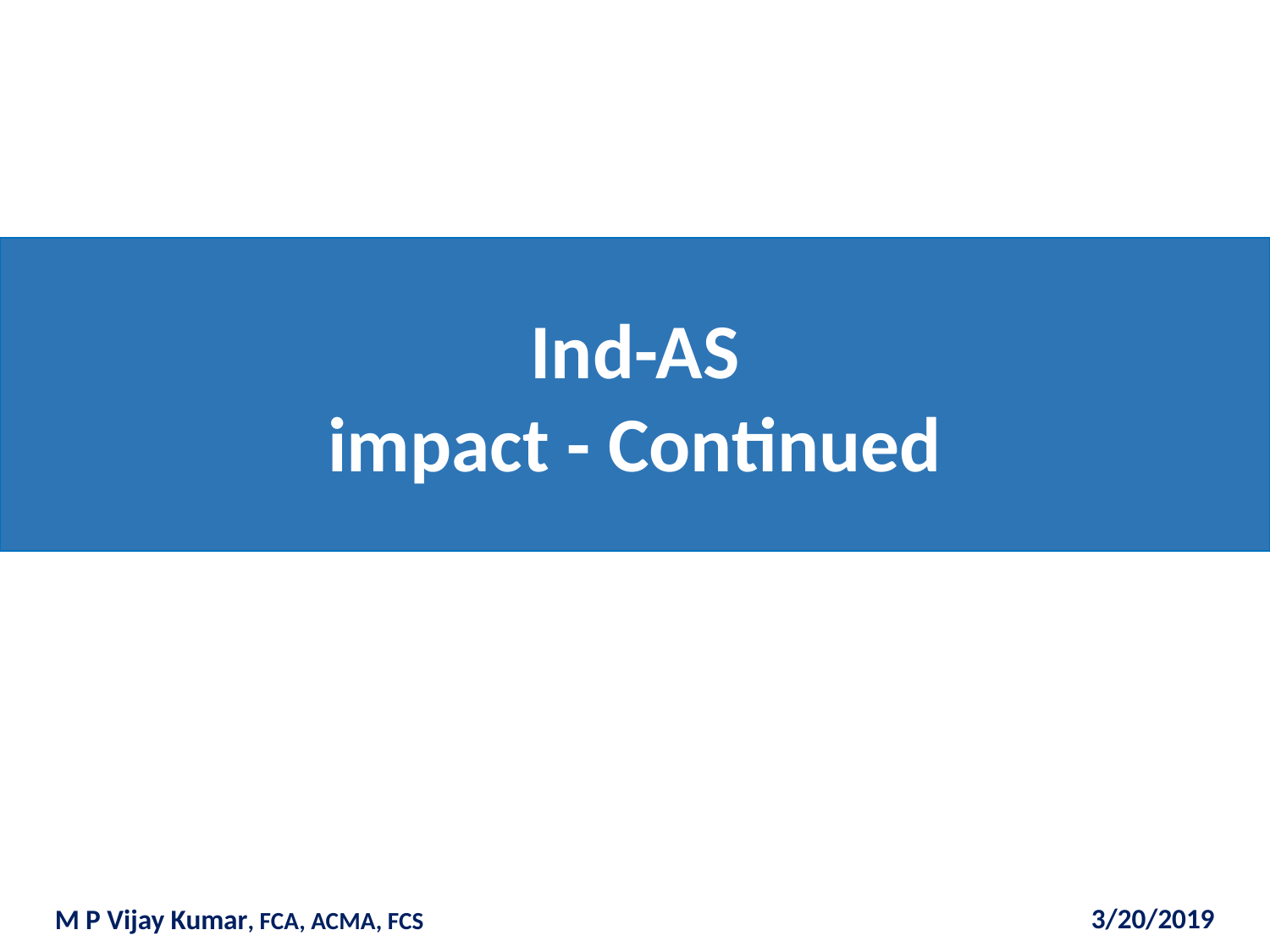

# Ind-AS impact - Continued
3/20/2019
M P Vijay Kumar, FCA, ACMA, FCS